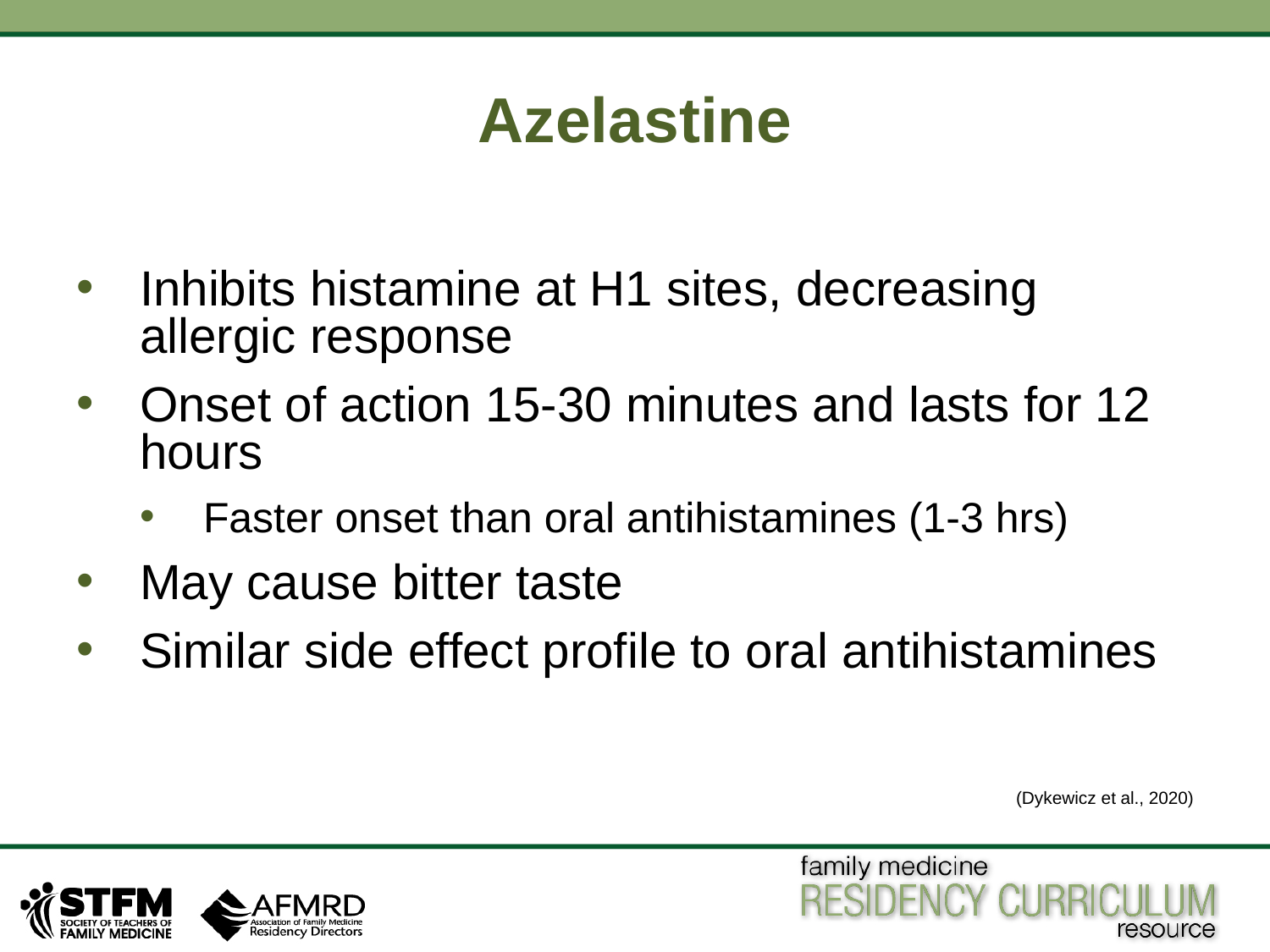

# Azelastine
Inhibits histamine at H1 sites, decreasing allergic response
Onset of action 15-30 minutes and lasts for 12 hours
Faster onset than oral antihistamines (1-3 hrs)
May cause bitter taste
Similar side effect profile to oral antihistamines
(Dykewicz et al., 2020)